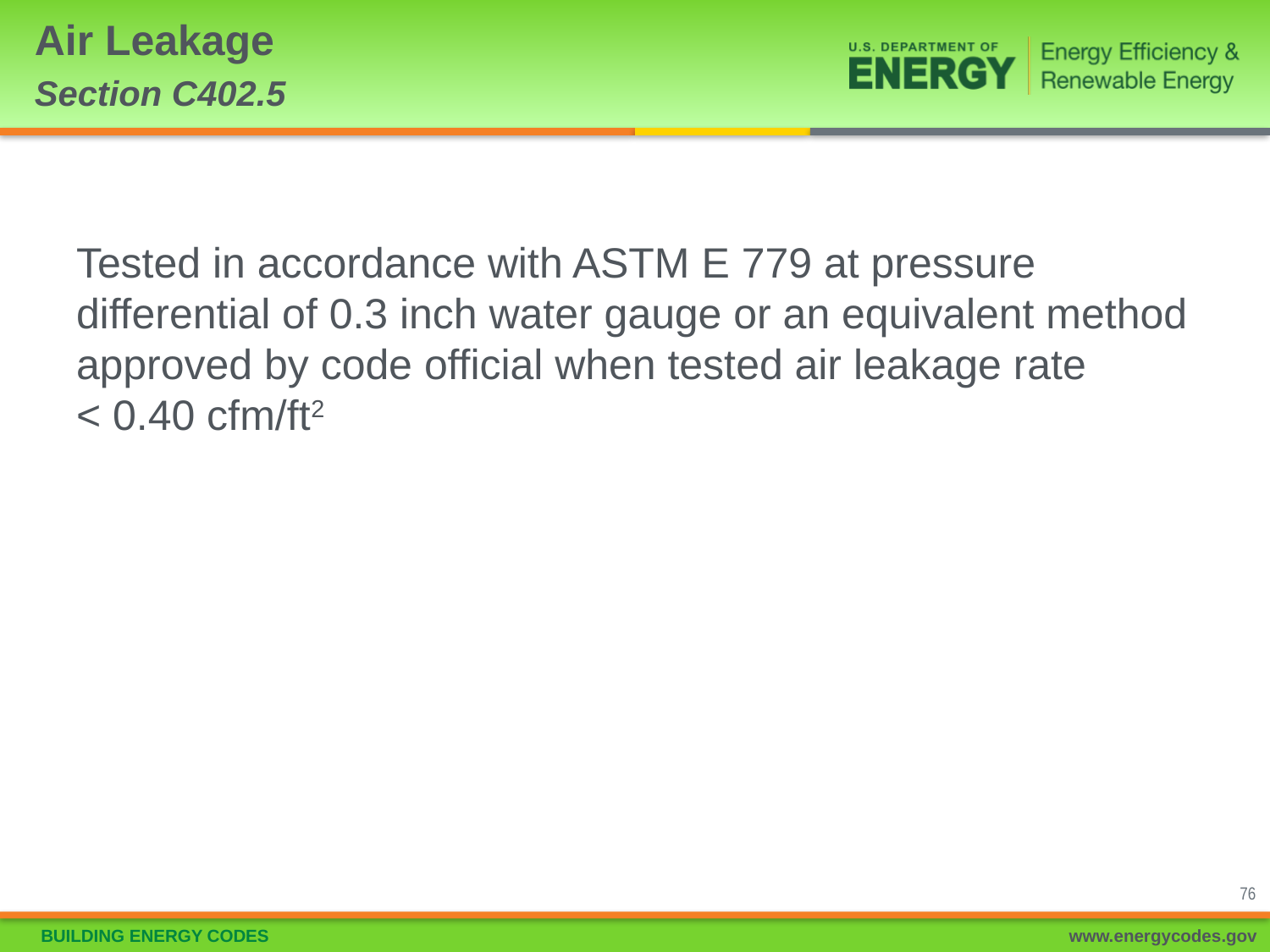

# Air Leakage Section C402.5
Tested in accordance with ASTM E 779 at pressure differential of 0.3 inch water gauge or an equivalent method approved by code official when tested air leakage rate
< 0.40 cfm/ft2